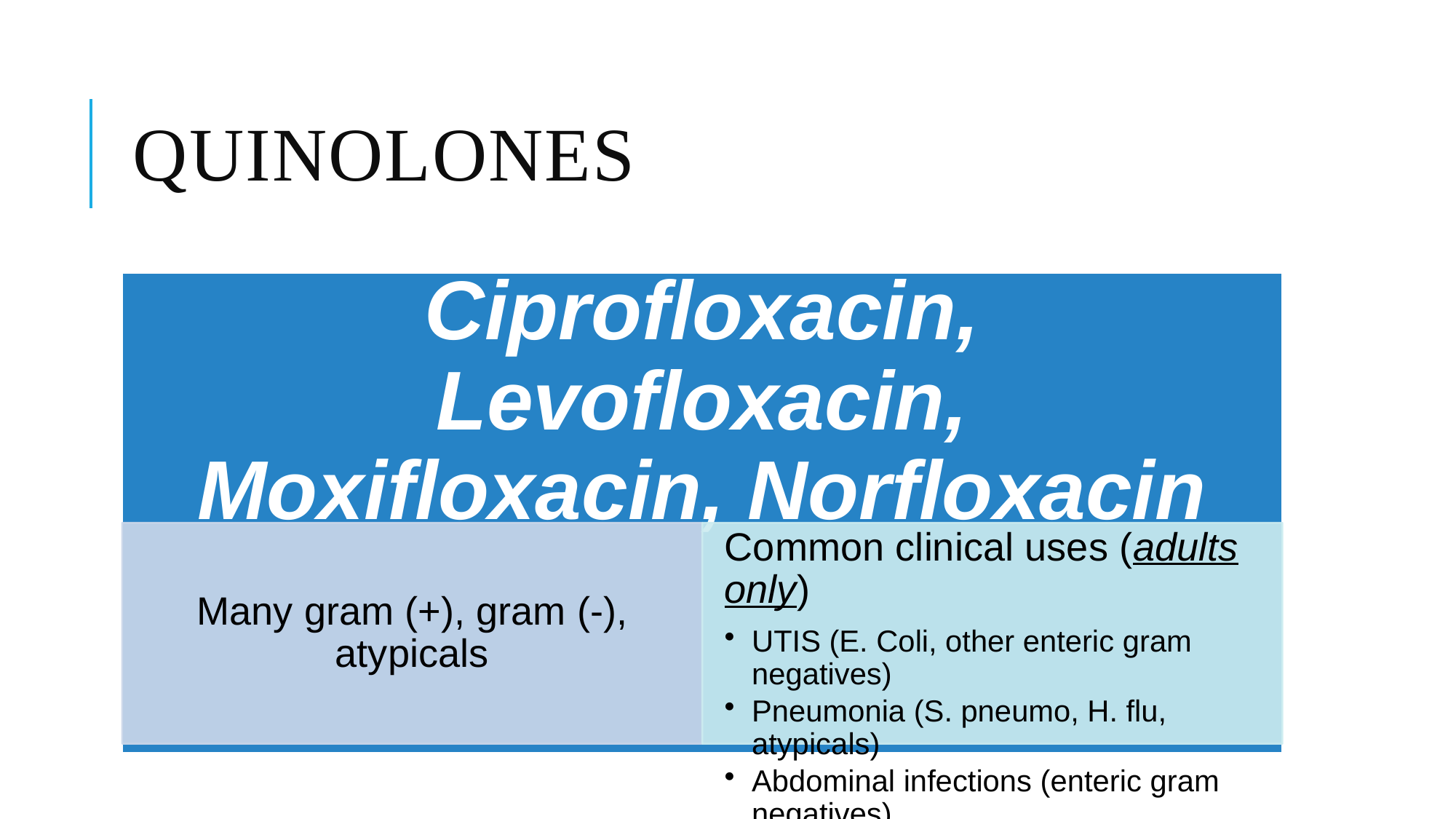

# Quinolones
Ciprofloxacin, Levofloxacin, Moxifloxacin, Norfloxacin
Many gram (+), gram (-), atypicals
Common clinical uses (adults only)
UTIS (E. Coli, other enteric gram negatives)
Pneumonia (S. pneumo, H. flu, atypicals)
Abdominal infections (enteric gram negatives)